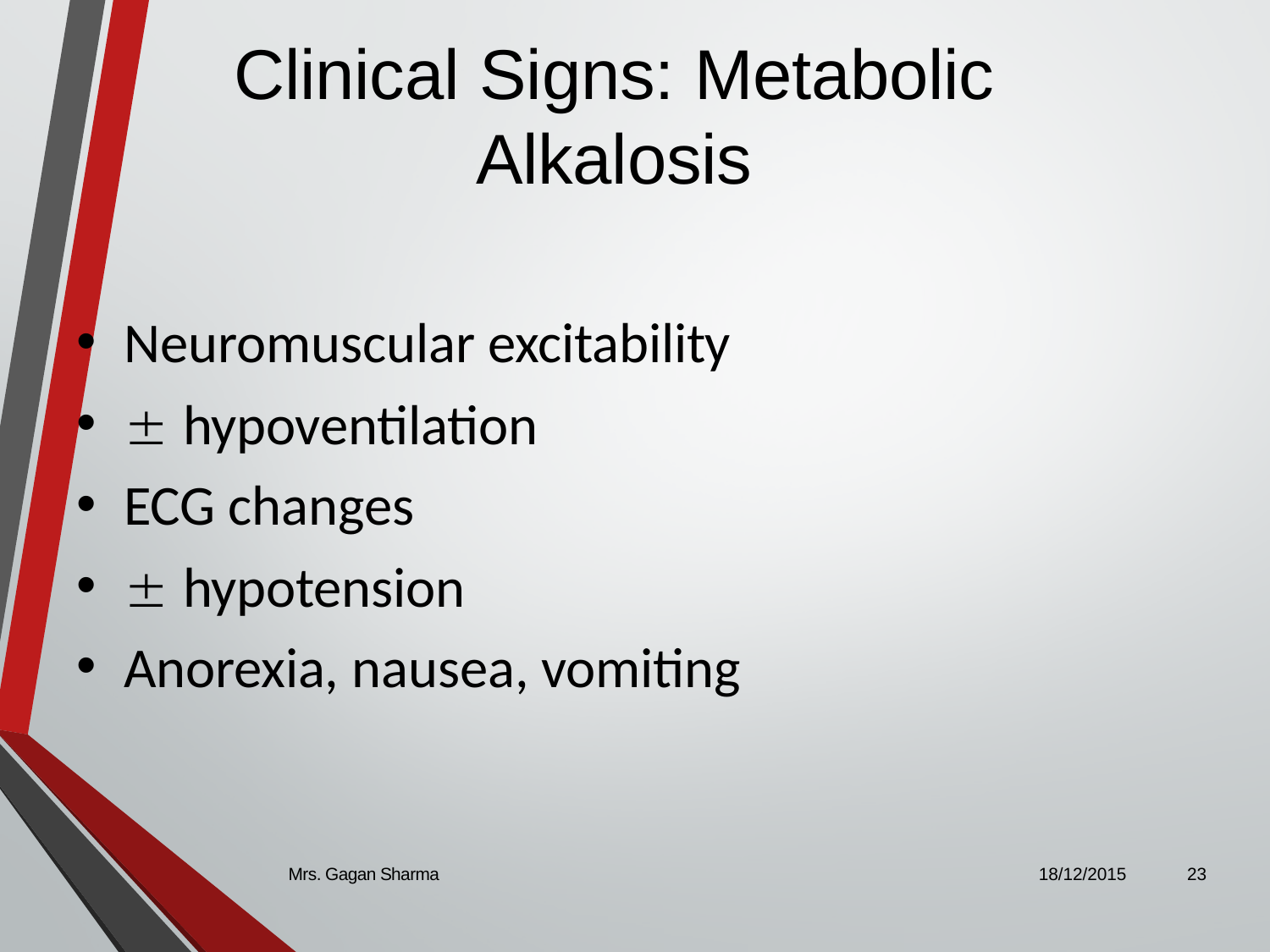

# Clinical Signs: Metabolic Alkalosis
Neuromuscular excitability
± hypoventilation
ECG changes
± hypotension
Anorexia, nausea, vomiting
Mrs. Gagan Sharma
18/12/2015
23